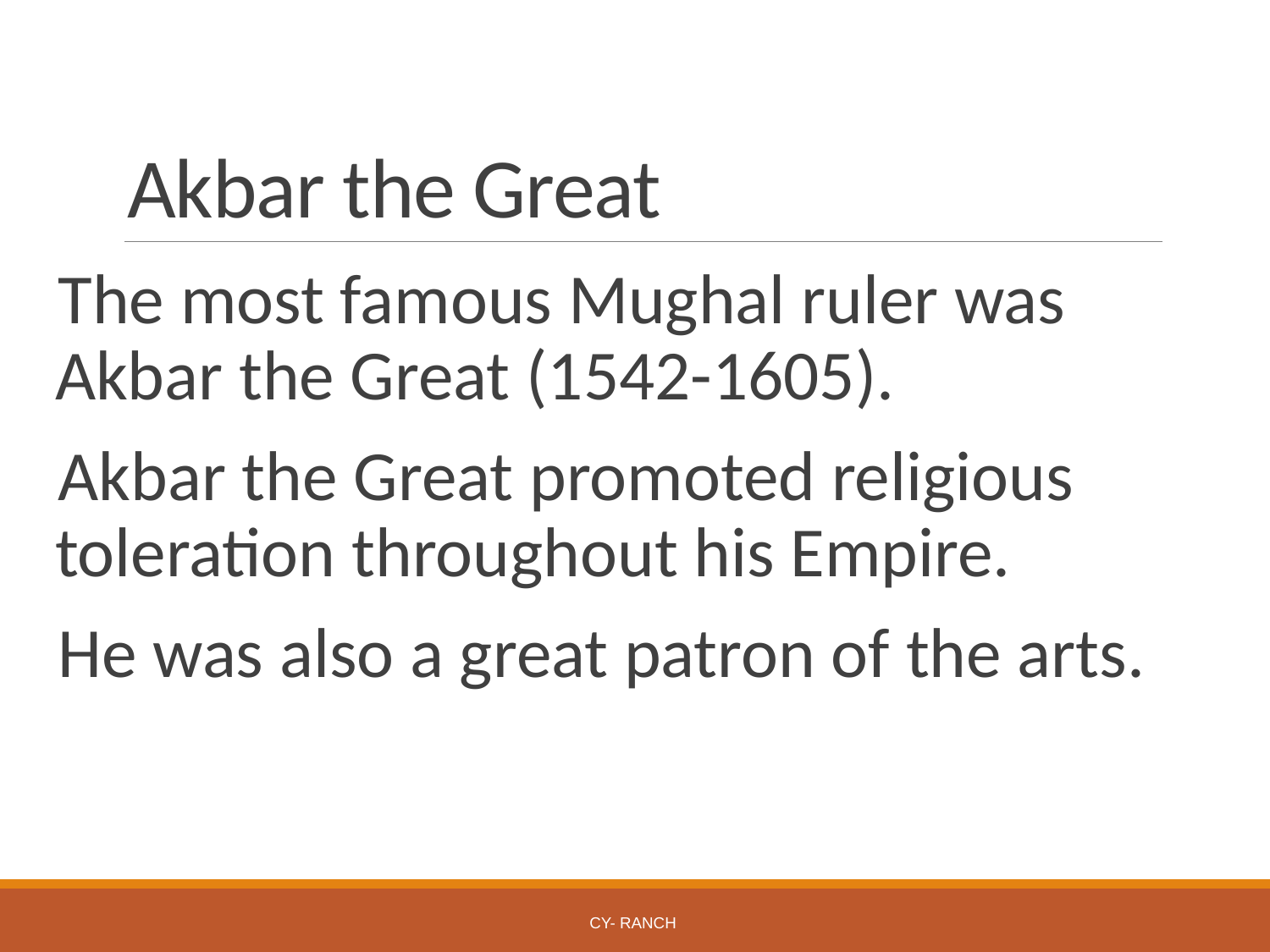

# Akbar the Great
The most famous Mughal ruler was Akbar the Great (1542-1605).
Akbar the Great promoted religious toleration throughout his Empire.
He was also a great patron of the arts.
Cy- Ranch